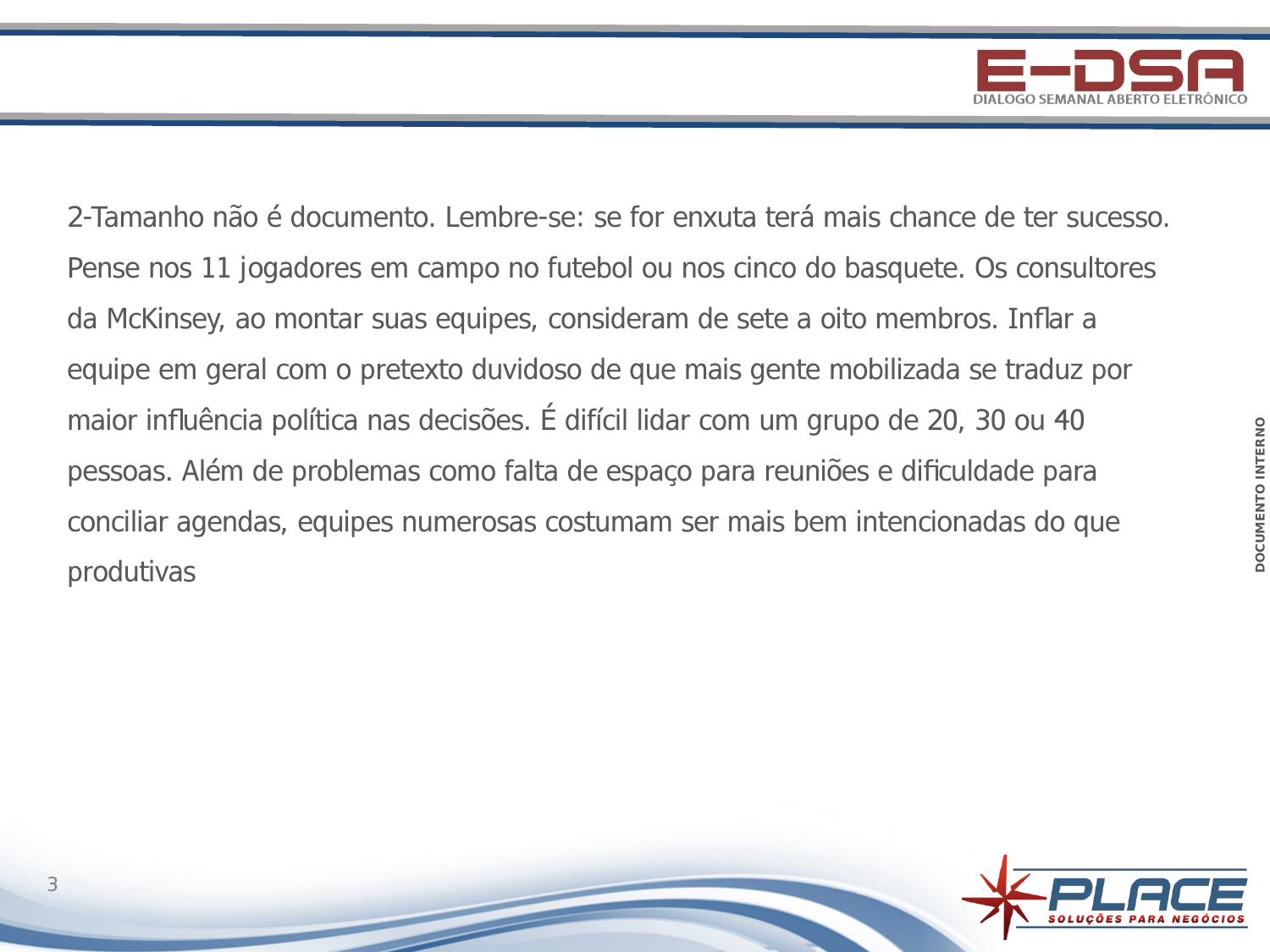

#
2-Tamanho não é documento. Lembre-se: se for enxuta terá mais chance de ter sucesso. Pense nos 11 jogadores em campo no futebol ou nos cinco do basquete. Os consultores da McKinsey, ao montar suas equipes, consideram de sete a oito membros. Inflar a equipe em geral com o pretexto duvidoso de que mais gente mobilizada se traduz por maior influência política nas decisões. É difícil lidar com um grupo de 20, 30 ou 40 pessoas. Além de problemas como falta de espaço para reuniões e dificuldade para conciliar agendas, equipes numerosas costumam ser mais bem intencionadas do que produtivas